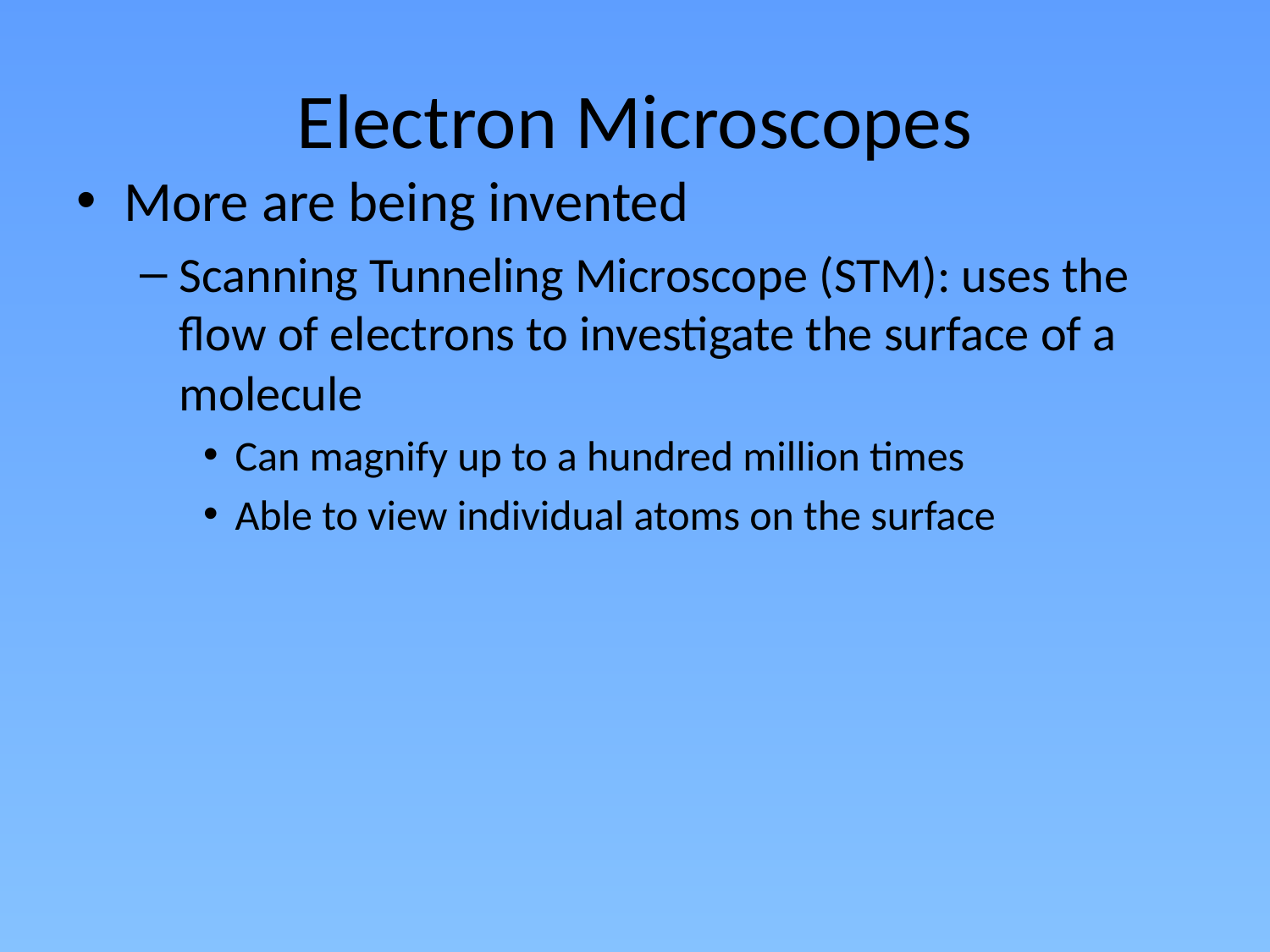

# Electron Microscopes
More are being invented
Scanning Tunneling Microscope (STM): uses the flow of electrons to investigate the surface of a molecule
Can magnify up to a hundred million times
Able to view individual atoms on the surface